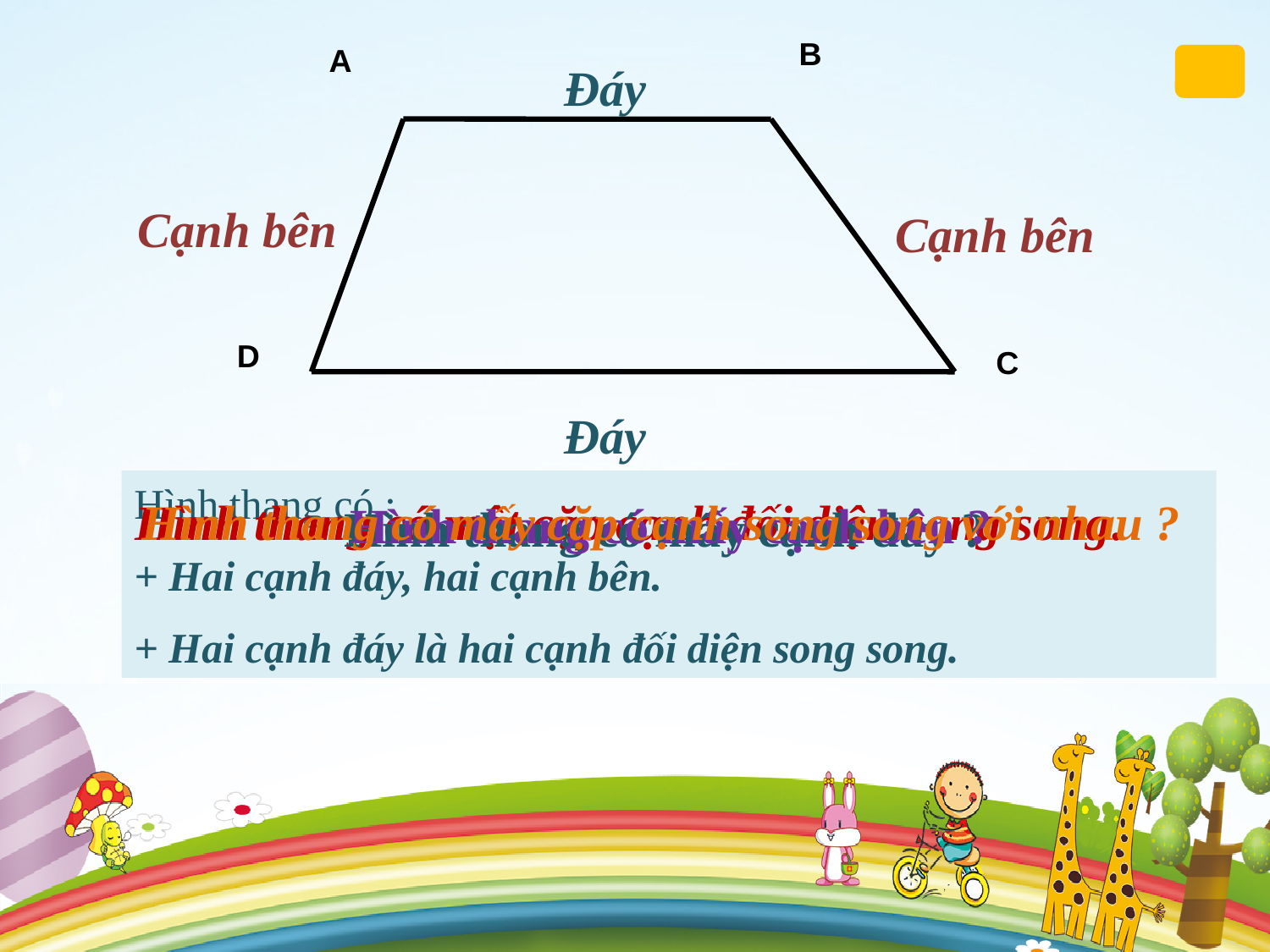

B
A

D
C
Đáy
Cạnh bên
Cạnh bên
Đáy
Hình thang có :
+ Hai cạnh đáy, hai cạnh bên.
+ Hai cạnh đáy là hai cạnh đối diện song song.
        Hình thang có một cặp cạnh đối diện song song.
Hình thang có mấy cặp cạnh song song với nhau ?
Hình thang có mấy cạnh bên ?
Hình thang có mấy cạnh đáy ?